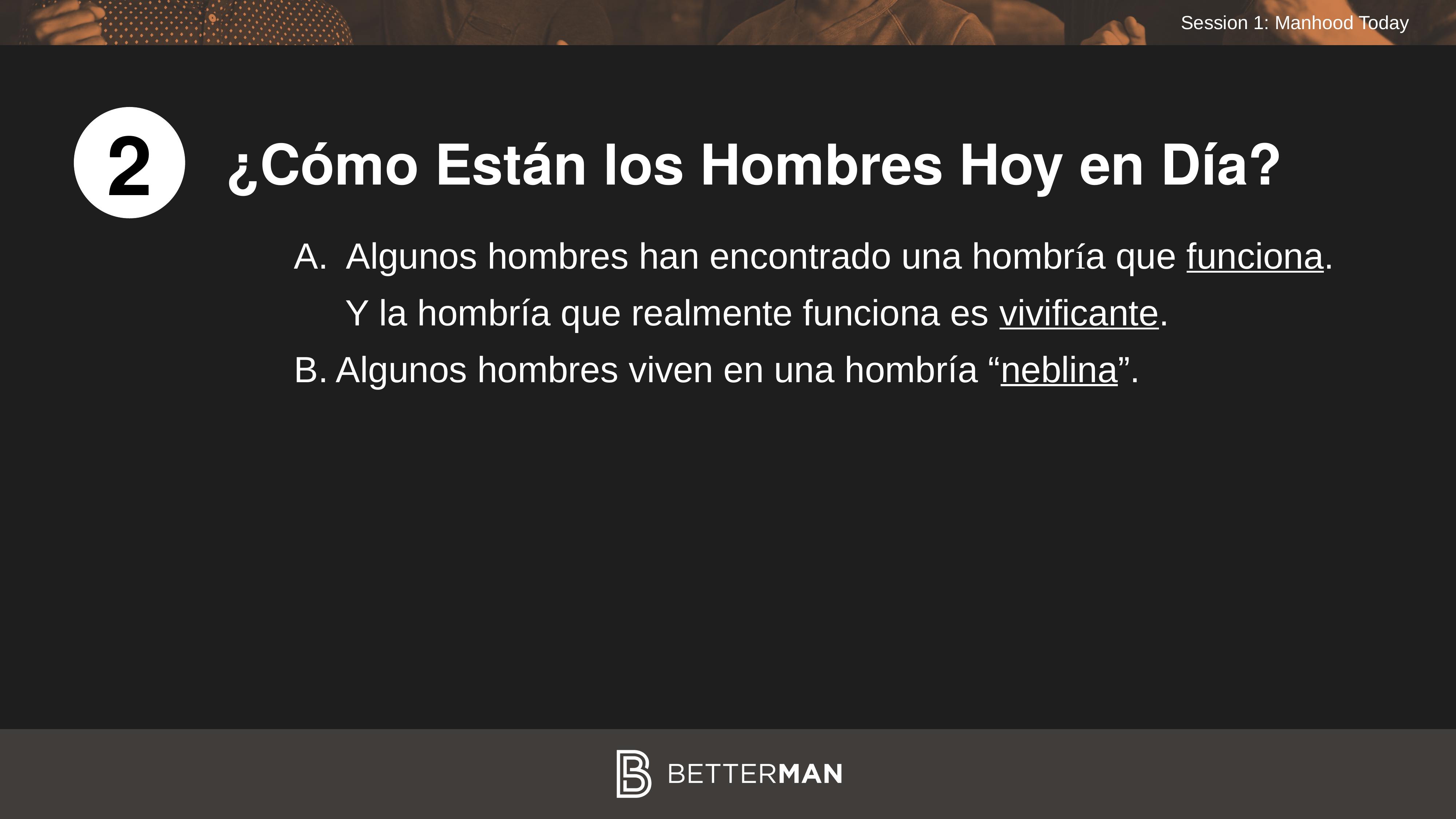

2
¿Cómo Están los Hombres Hoy en Día?
 Algunos hombres han encontrado una hombría que funciona.
 Y la hombría que realmente funciona es vivificante.
Algunos hombres viven en una hombría “neblina”.